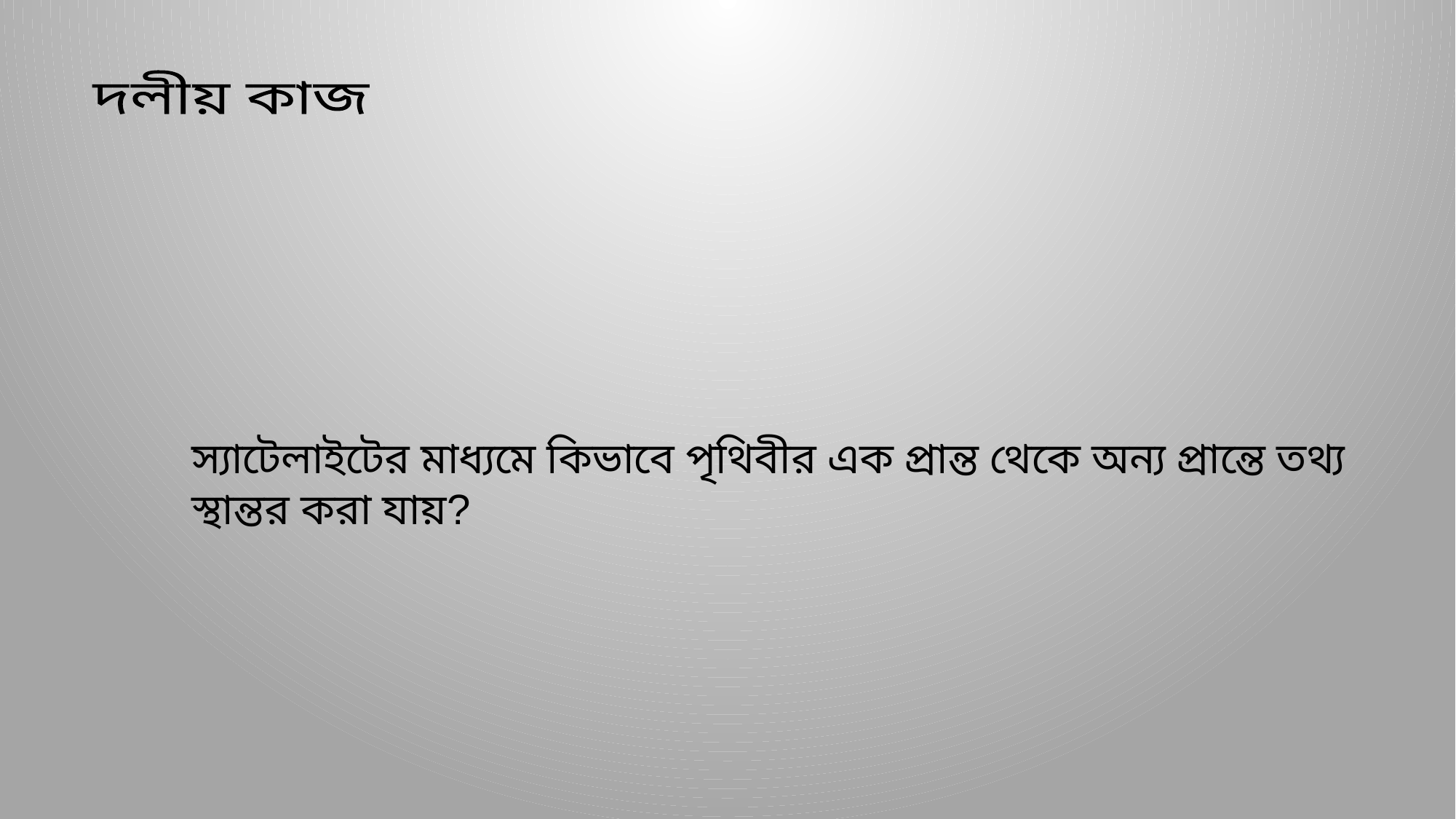

দলীয় কাজ
স্যাটেলাইটের মাধ্যমে কিভাবে পৃথিবীর এক প্রান্ত থেকে অন্য প্রান্তে তথ্য স্থান্তর করা যায়?